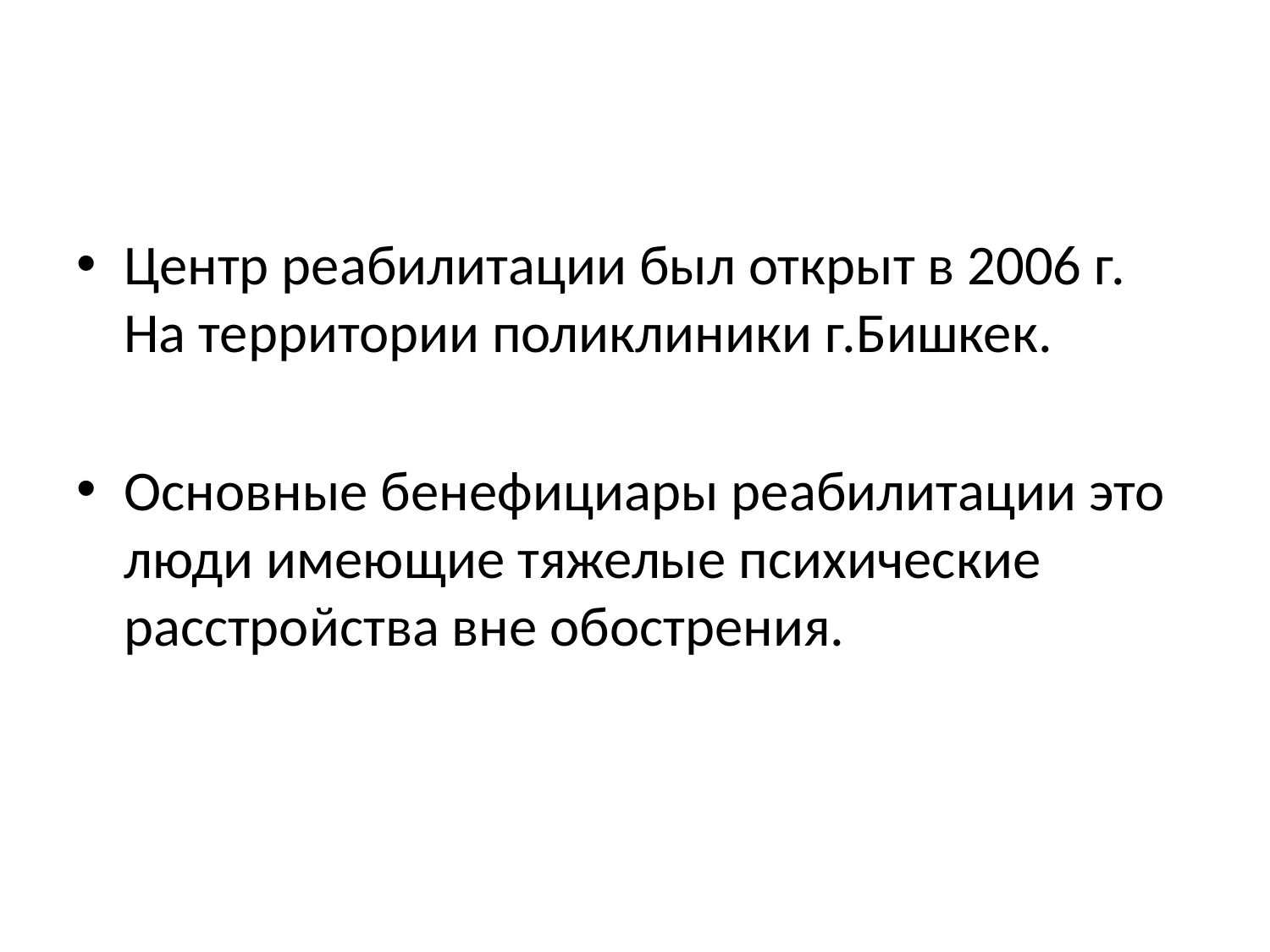

Центр реабилитации был открыт в 2006 г. На территории поликлиники г.Бишкек.

Основные бенефициары реабилитации это люди имеющие тяжелые психические расстройства вне обострения.